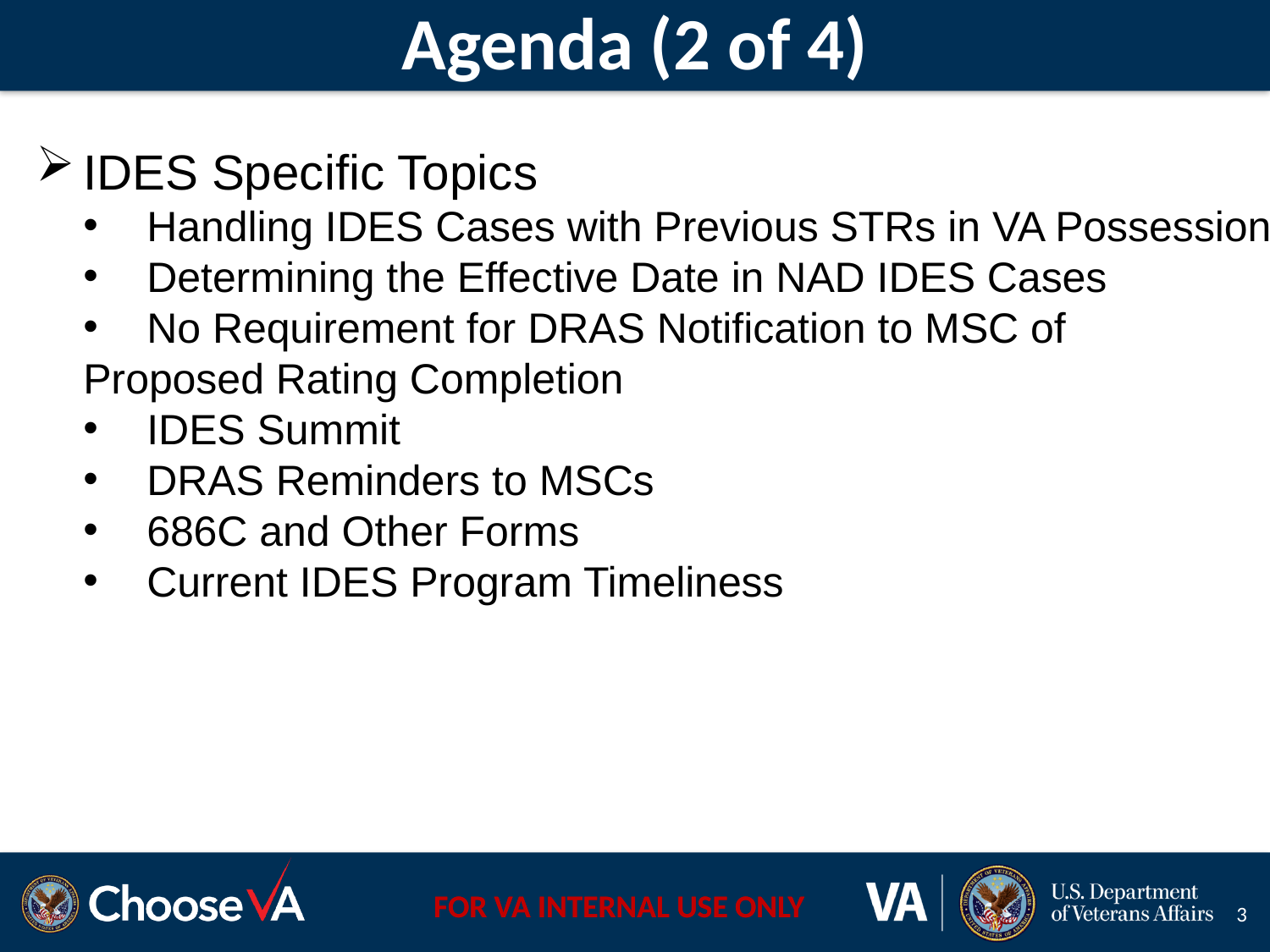

# Agenda (2 of 4)
IDES Specific Topics
Handling IDES Cases with Previous STRs in VA Possession
Determining the Effective Date in NAD IDES Cases
No Requirement for DRAS Notification to MSC of
Proposed Rating Completion
IDES Summit
DRAS Reminders to MSCs
686C and Other Forms
Current IDES Program Timeliness
3